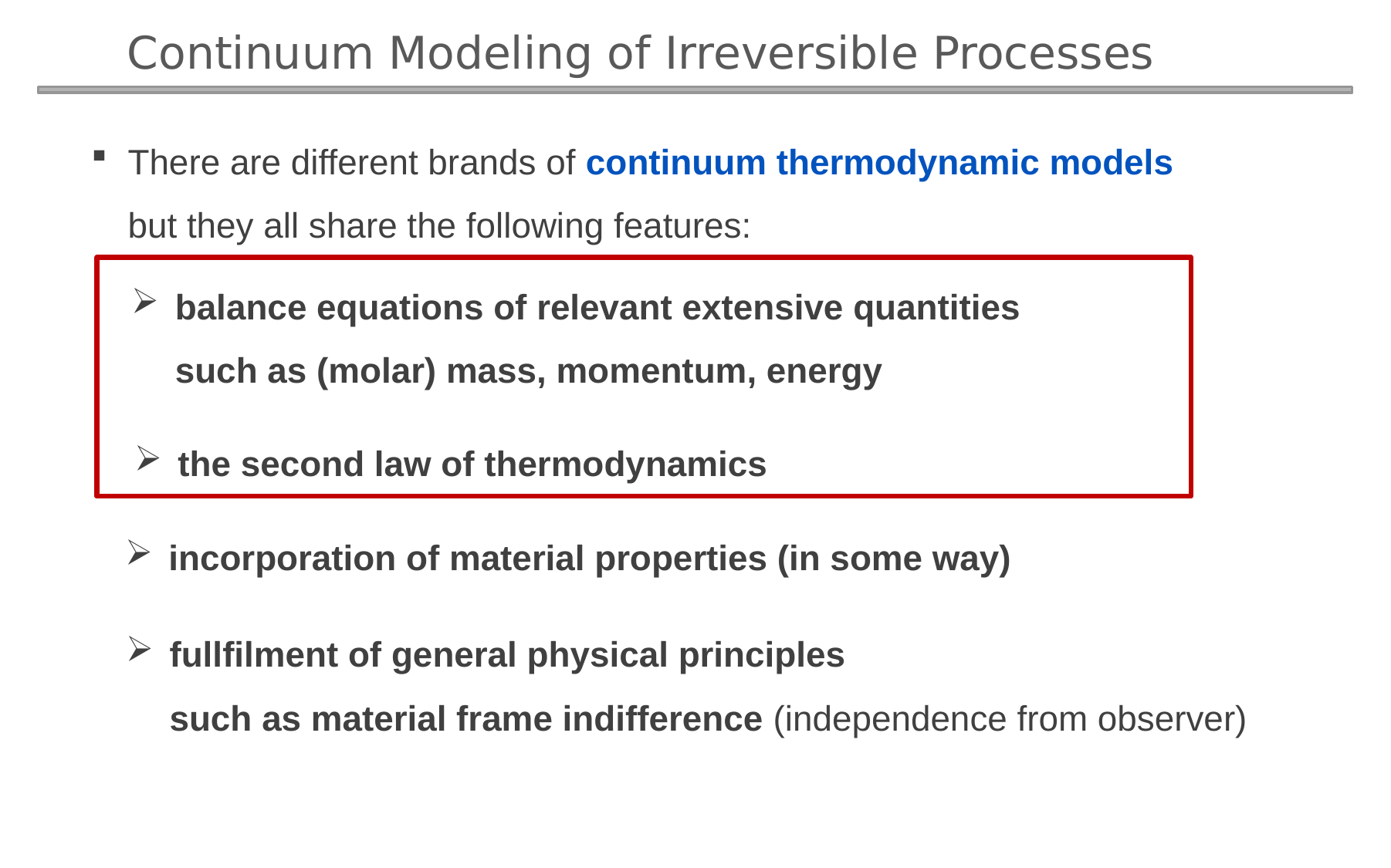

Continuum Modeling of Irreversible Processes
There are different brands of continuum thermodynamic models
but they all share the following features:

balance equations of relevant extensive quantities
such as (molar) mass, momentum, energy
the second law of thermodynamics
incorporation of material properties (in some way)
fullfilment of general physical principles
such as material frame indifference (independence from observer)